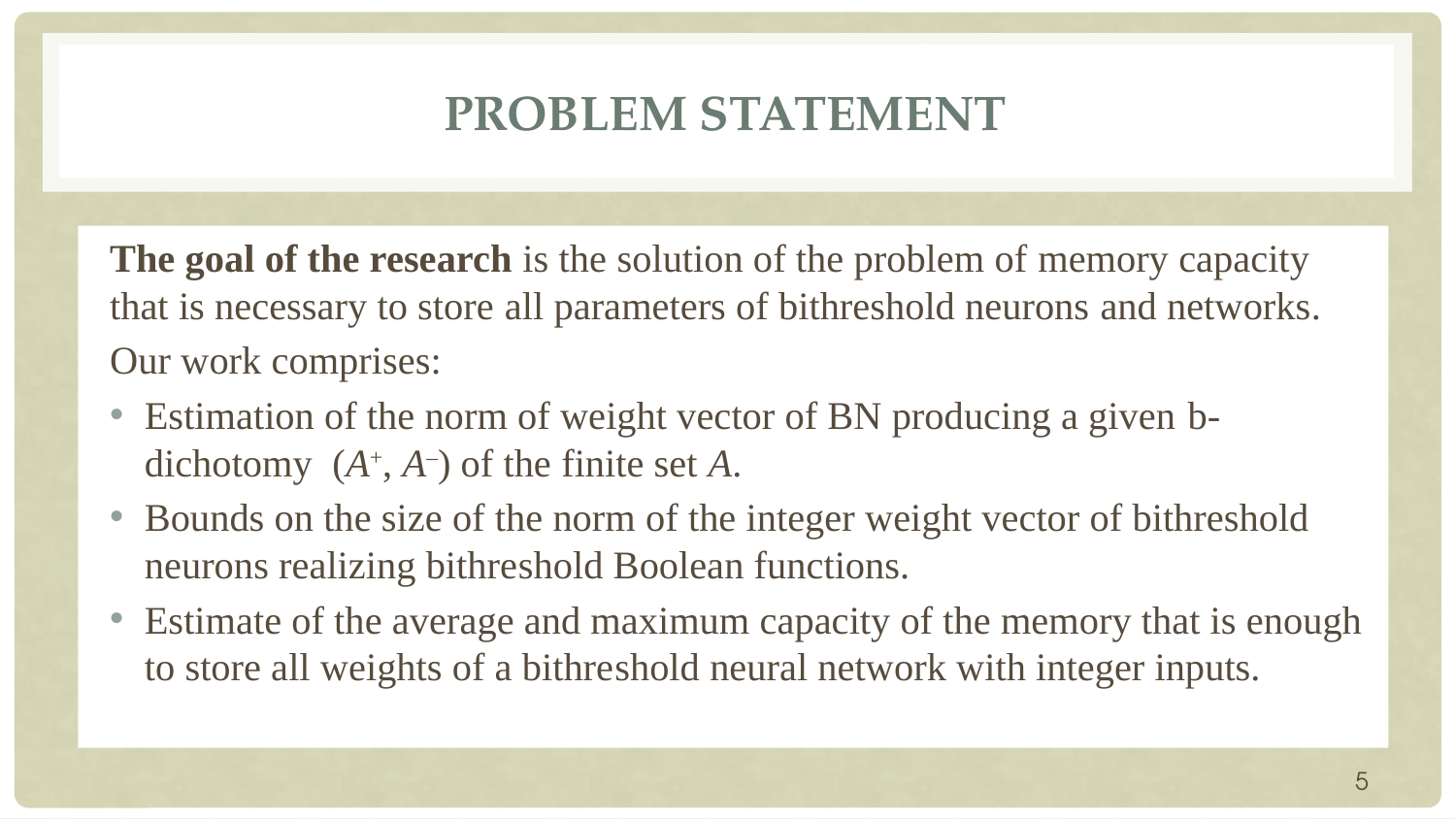

# Problem statement
	The goal of the research is the solution of the problem of memory capacity that is necessary to store all parameters of bithreshold neurons and networks.
	Our work comprises:
Estimation of the norm of weight vector of BN producing a given b-dichotomy  (A+, A–) of the finite set A.
Bounds on the size of the norm of the integer weight vector of bithreshold neurons realizing bithre­shold Boolean functions.
Estimate of the average and maximum capacity of the memory that is enough to store all weights of a bithre­shold neural network with integer inputs.

5